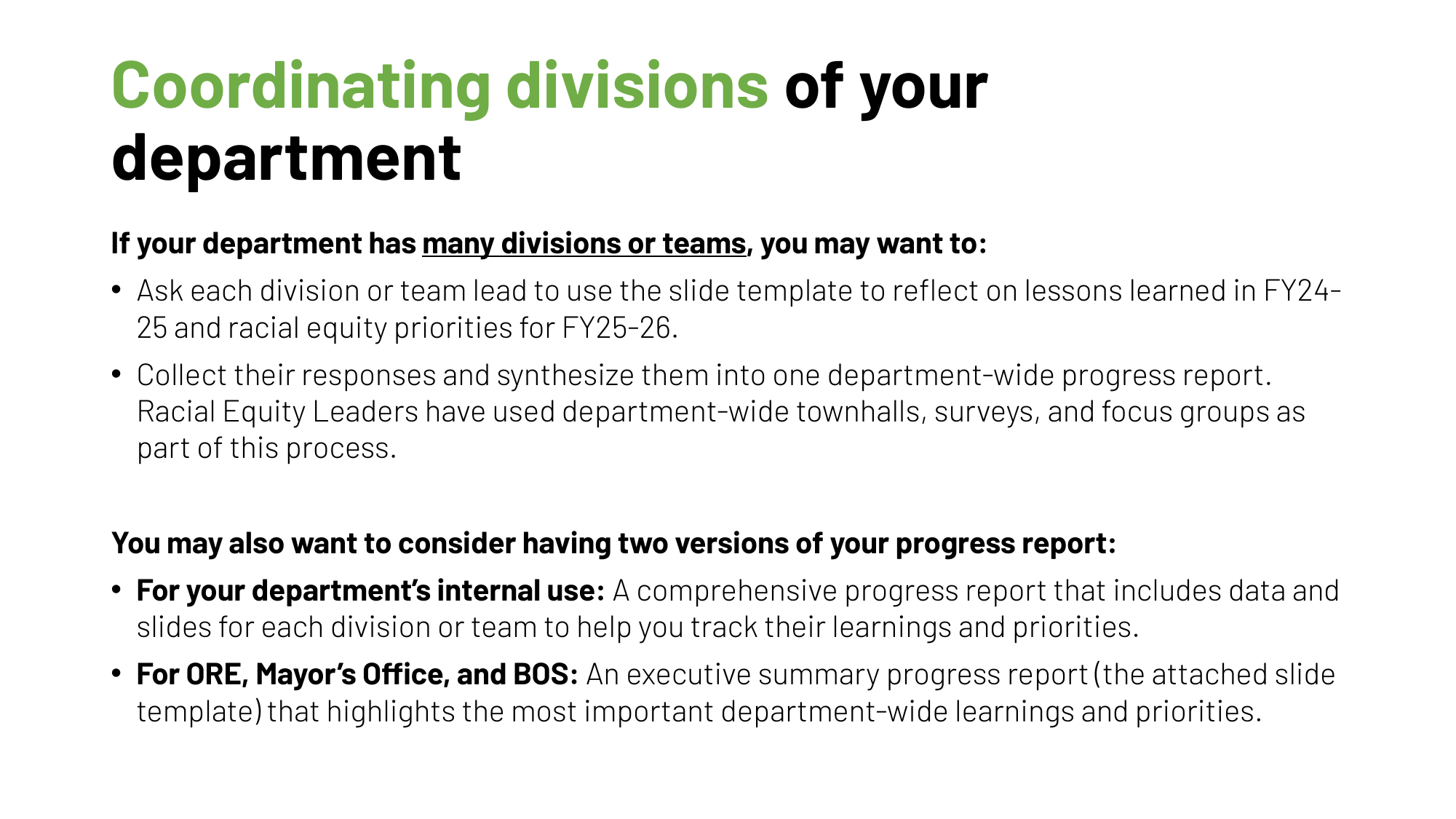

# Coordinating divisions of your department
If your department has many divisions or teams, you may want to:
Ask each division or team lead to use the slide template to reflect on lessons learned in FY24-25 and racial equity priorities for FY25-26.
Collect their responses and synthesize them into one department-wide progress report. Racial Equity Leaders have used department-wide townhalls, surveys, and focus groups as part of this process.

You may also want to consider having two versions of your progress report:
For your department’s internal use: A comprehensive progress report that includes data and slides for each division or team to help you track their learnings and priorities.
For ORE, Mayor’s Office, and BOS: An executive summary progress report (the attached slide template) that highlights the most important department-wide learnings and priorities.